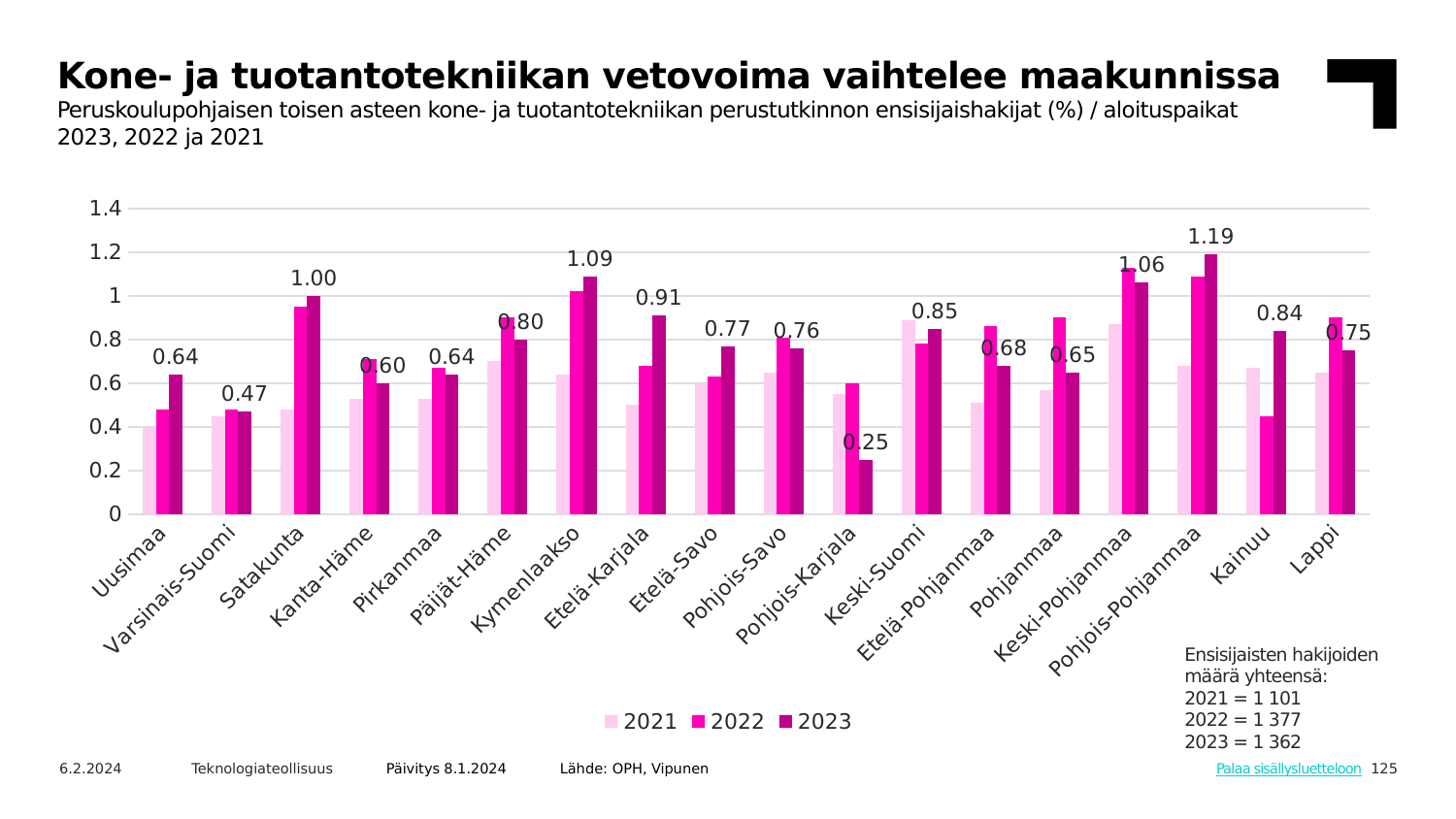

Kone- ja tuotantotekniikan vetovoima vaihtelee maakunnissa
Peruskoulupohjaisen toisen asteen kone- ja tuotantotekniikan perustutkinnon ensisijaishakijat (%) / aloituspaikat 2023, 2022 ja 2021

### Chart

| Category | 2021 | 2022 | 2023 |
|---|---|---|---|
| Uusimaa | 0.4 | 0.48 | 0.64 |
| Varsinais-Suomi | 0.45 | 0.48 | 0.47 |
| Satakunta | 0.48 | 0.95 | 1.0 |
| Kanta-Häme | 0.53 | 0.71 | 0.6 |
| Pirkanmaa | 0.53 | 0.67 | 0.64 |
| Päijät-Häme | 0.7 | 0.9 | 0.8 |
| Kymenlaakso | 0.64 | 1.02 | 1.09 |
| Etelä-Karjala | 0.5 | 0.68 | 0.91 |
| Etelä-Savo | 0.6 | 0.63 | 0.77 |
| Pohjois-Savo | 0.65 | 0.81 | 0.76 |
| Pohjois-Karjala | 0.55 | 0.6 | 0.25 |
| Keski-Suomi | 0.89 | 0.78 | 0.85 |
| Etelä-Pohjanmaa | 0.51 | 0.86 | 0.68 |
| Pohjanmaa | 0.57 | 0.9 | 0.65 |
| Keski-Pohjanmaa | 0.87 | 1.13 | 1.06 |
| Pohjois-Pohjanmaa | 0.68 | 1.09 | 1.19 |
| Kainuu | 0.67 | 0.45 | 0.84 |
| Lappi | 0.65 | 0.9 | 0.75 |
Ensisijaisten hakijoiden määrä yhteensä:
2021 = 1 101
2022 = 1 377
2023 = 1 362
Päivitys 8.1.2024	  Lähde: OPH, Vipunen

6.2.2024
Teknologiateollisuus
125
Palaa sisällysluetteloon